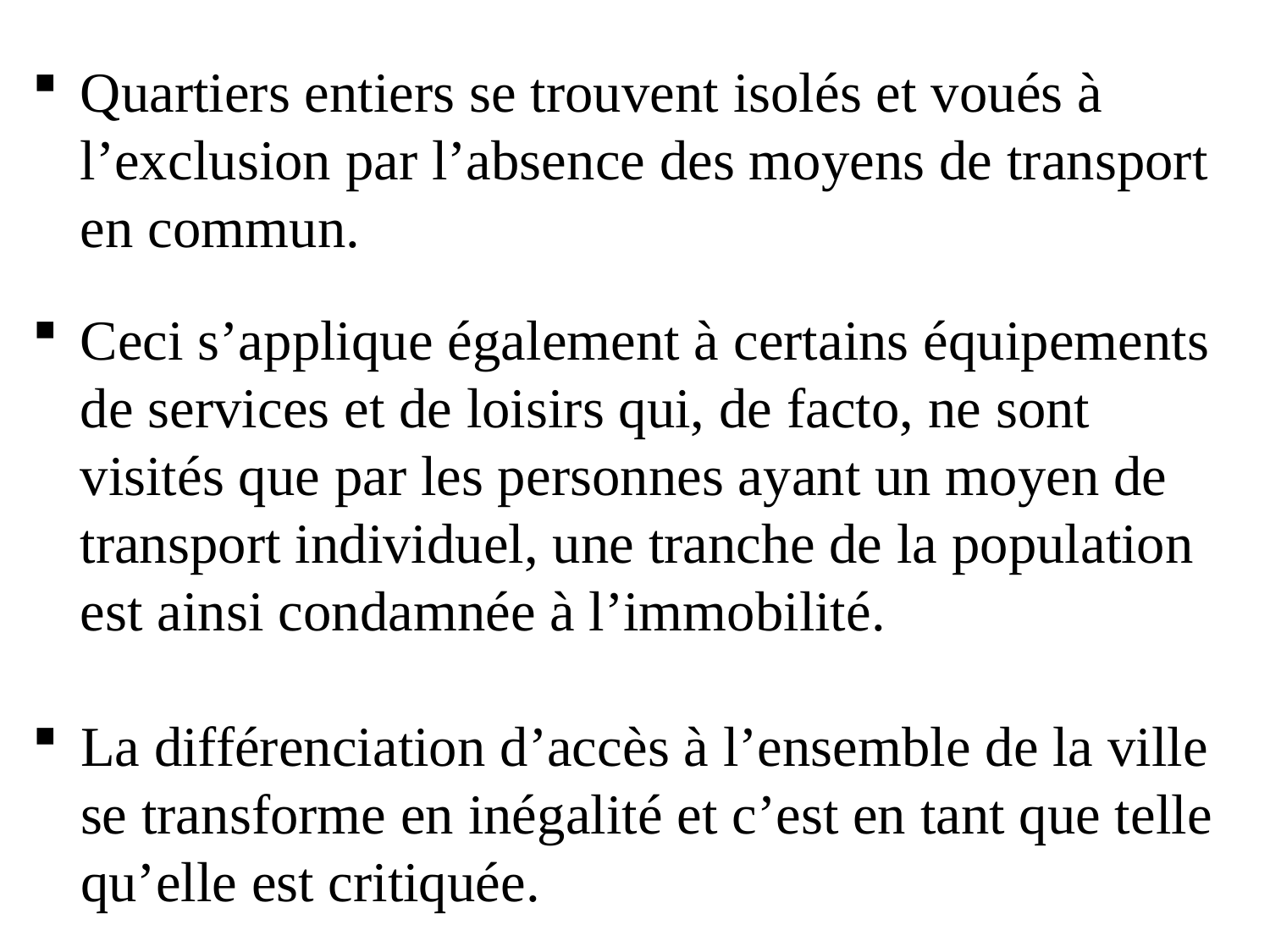

Quartiers entiers se trouvent isolés et voués à l’exclusion par l’absence des moyens de transport en commun.

Ceci s’applique également à certains équipements de services et de loisirs qui, de facto, ne sont visités que par les personnes ayant un moyen de transport individuel, une tranche de la population est ainsi condamnée à l’immobilité.

La différenciation d’accès à l’ensemble de la ville se transforme en inégalité et c’est en tant que telle qu’elle est critiquée.